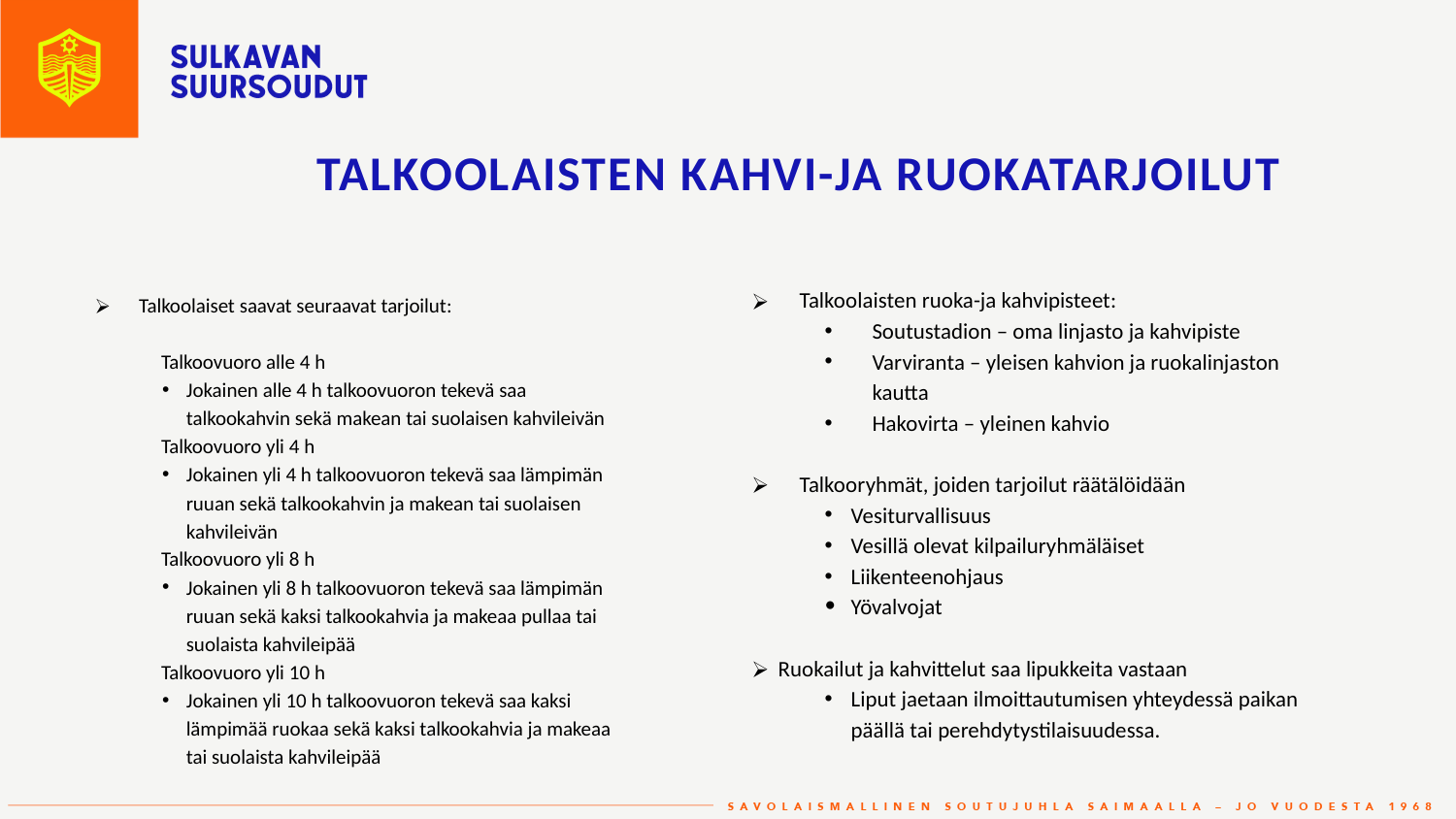

# talkoolaisten kahvi-ja ruokatarjoilut

Talkoolaisten ruoka-ja kahvipisteet:
Soutustadion – oma linjasto ja kahvipiste
Varviranta – yleisen kahvion ja ruokalinjaston kautta
Hakovirta – yleinen kahvio

Talkooryhmät, joiden tarjoilut räätälöidään
Vesiturvallisuus
Vesillä olevat kilpailuryhmäläiset
Liikenteenohjaus
Yövalvojat

Ruokailut ja kahvittelut saa lipukkeita vastaan
Liput jaetaan ilmoittautumisen yhteydessä paikan päällä tai perehdytystilaisuudessa.

Talkoolaiset saavat seuraavat tarjoilut:

Talkoovuoro alle 4 h
Jokainen alle 4 h talkoovuoron tekevä saa talkookahvin sekä makean tai suolaisen kahvileivän
Talkoovuoro yli 4 h
Jokainen yli 4 h talkoovuoron tekevä saa lämpimän ruuan sekä talkookahvin ja makean tai suolaisen kahvileivän
Talkoovuoro yli 8 h
Jokainen yli 8 h talkoovuoron tekevä saa lämpimän ruuan sekä kaksi talkookahvia ja makeaa pullaa tai suolaista kahvileipää
Talkoovuoro yli 10 h
Jokainen yli 10 h talkoovuoron tekevä saa kaksi lämpimää ruokaa sekä kaksi talkookahvia ja makeaa tai suolaista kahvileipää